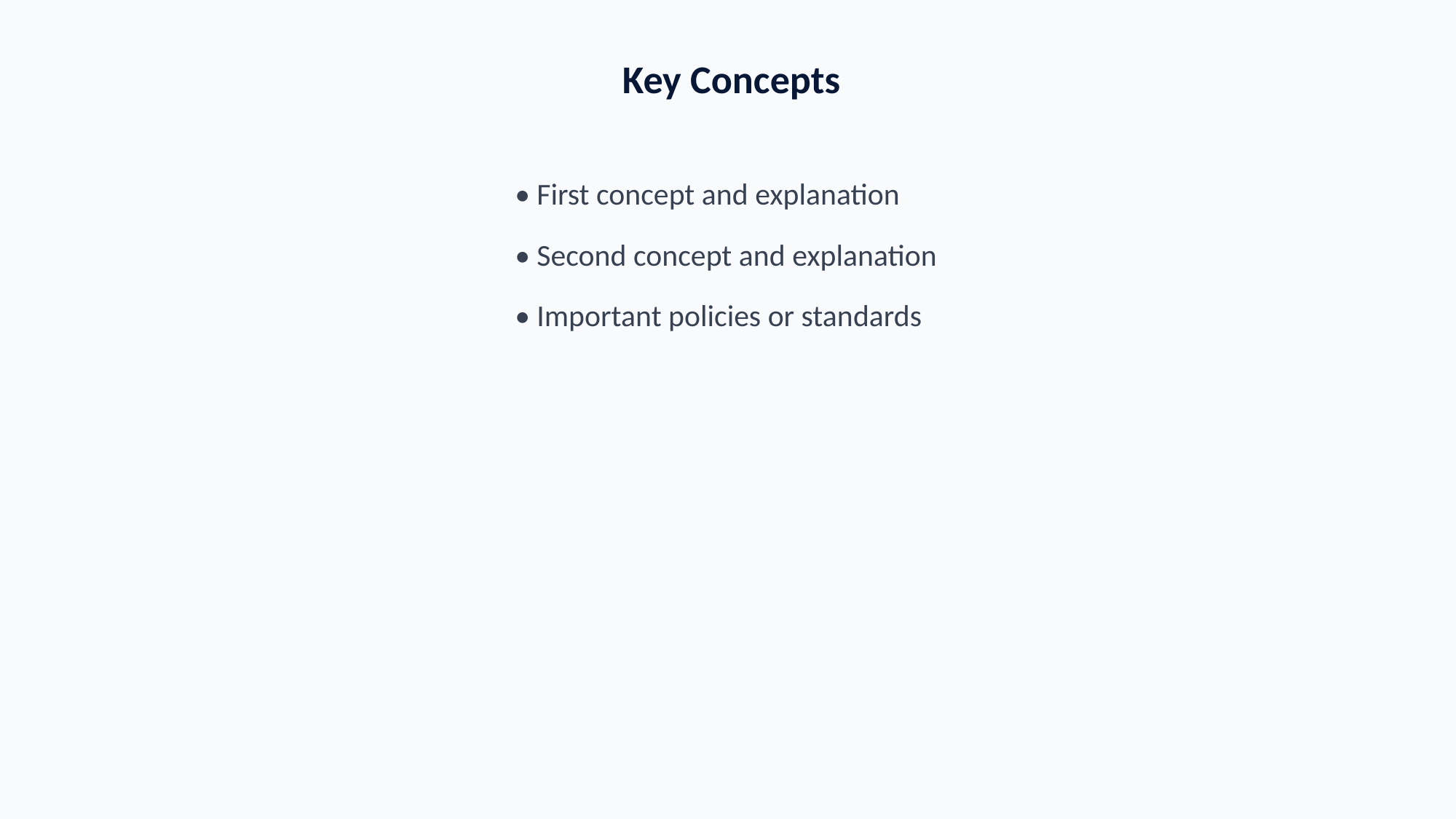

Key Concepts
• First concept and explanation
• Second concept and explanation
• Important policies or standards